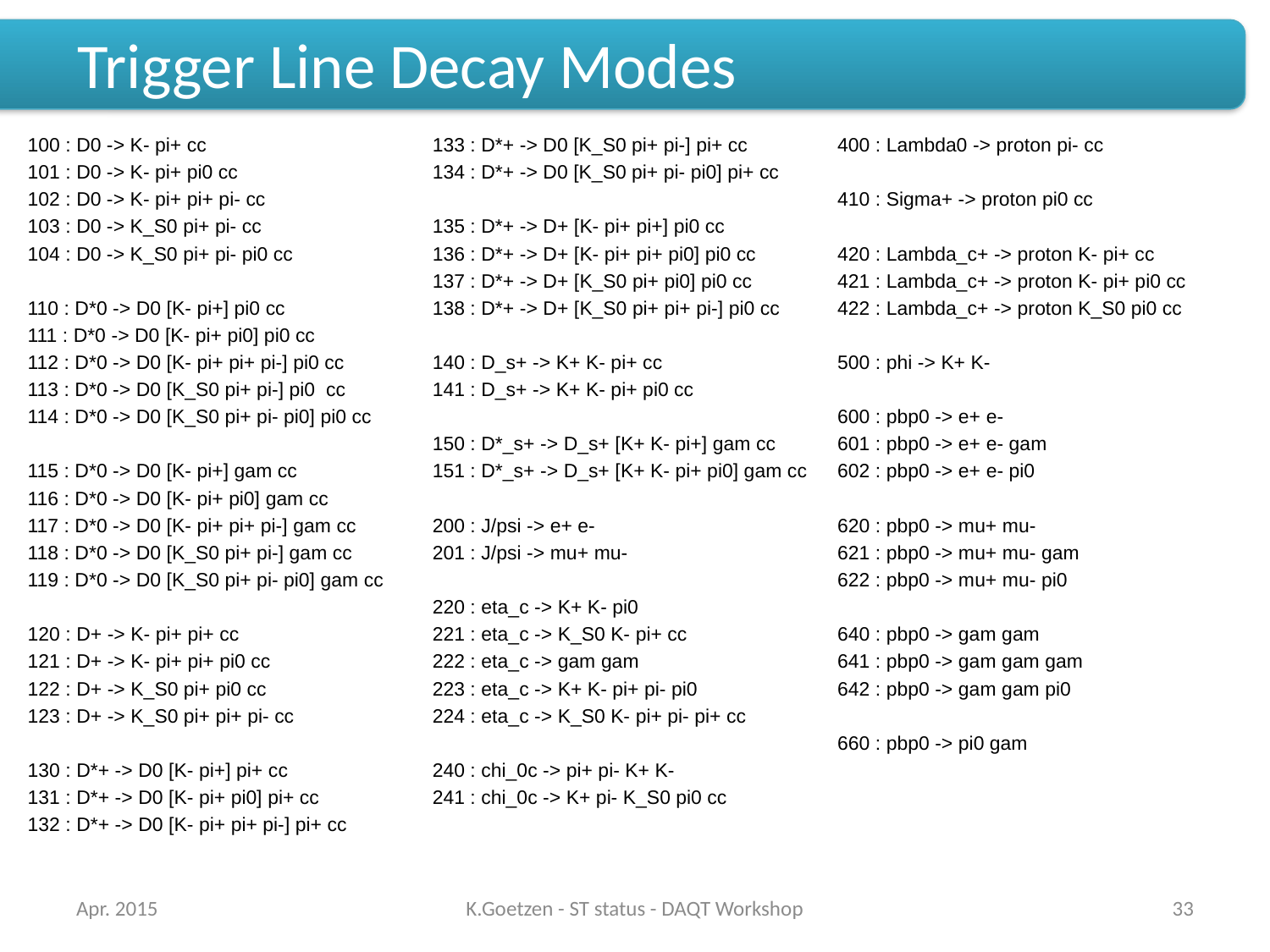

# Trigger Line Decay Modes
100 : D0 -> K- pi+ cc
101 : D0 -> K- pi+ pi0 cc
102 : D0 -> K- pi+ pi+ pi- cc
103 : D0 -> K_S0 pi+ pi- cc
104 : D0 -> K_S0 pi+ pi- pi0 cc

110 : D*0 -> D0 [K- pi+] pi0 cc
111 : D*0 -> D0 [K- pi+ pi0] pi0 cc
112 : D*0 -> D0 [K- pi+ pi+ pi-] pi0 cc
113 : D*0 -> D0 [K_S0 pi+ pi-] pi0  cc
114 : D*0 -> D0 [K_S0 pi+ pi- pi0] pi0 cc

115 : D*0 -> D0 [K- pi+] gam cc
116 : D*0 -> D0 [K- pi+ pi0] gam cc
117 : D*0 -> D0 [K- pi+ pi+ pi-] gam cc
118 : D*0 -> D0 [K_S0 pi+ pi-] gam cc
119 : D*0 -> D0 [K_S0 pi+ pi- pi0] gam cc

120 : D+ -> K- pi+ pi+ cc
121 : D+ -> K- pi+ pi+ pi0 cc
122 : D+ -> K_S0 pi+ pi0 cc
123 : D+ -> K_S0 pi+ pi+ pi- cc

130 : D*+ -> D0 [K- pi+] pi+ cc
131 : D*+ -> D0 [K- pi+ pi0] pi+ cc
132 : D*+ -> D0 [K- pi+ pi+ pi-] pi+ cc
133 : D*+ -> D0 [K_S0 pi+ pi-] pi+ cc
134 : D*+ -> D0 [K_S0 pi+ pi- pi0] pi+ cc

135 : D*+ -> D+ [K- pi+ pi+] pi0 cc
136 : D*+ -> D+ [K- pi+ pi+ pi0] pi0 cc
137 : D*+ -> D+ [K_S0 pi+ pi0] pi0 cc
138 : D*+ -> D+ [K_S0 pi+ pi+ pi-] pi0 cc

140 : D_s+ -> K+ K- pi+ cc
141 : D_s+ -> K+ K- pi+ pi0 cc

150 : D*_s+ -> D_s+ [K+ K- pi+] gam cc
151 : D*_s+ -> D_s+ [K+ K- pi+ pi0] gam cc

200 : J/psi -> e+ e-
201 : J/psi -> mu+ mu-

220 : eta_c -> K+ K- pi0
221 : eta_c -> K_S0 K- pi+ cc
222 : eta_c -> gam gam
223 : eta_c -> K+ K- pi+ pi- pi0
224 : eta_c -> K_S0 K- pi+ pi- pi+ cc

240 : chi_0c -> pi+ pi- K+ K-
241 : chi_0c -> K+ pi- K_S0 pi0 cc

400 : Lambda0 -> proton pi- cc

410 : Sigma+ -> proton pi0 cc

420 : Lambda_c+ -> proton K- pi+ cc
421 : Lambda_c+ -> proton K- pi+ pi0 cc
422 : Lambda_c+ -> proton K_S0 pi0 cc

500 : phi -> K+ K-

600 : pbp0 -> e+ e-
601 : pbp0 -> e+ e- gam
602 : pbp0 -> e+ e- pi0

620 : pbp0 -> mu+ mu-
621 : pbp0 -> mu+ mu- gam
622 : pbp0 -> mu+ mu- pi0

640 : pbp0 -> gam gam
641 : pbp0 -> gam gam gam
642 : pbp0 -> gam gam pi0

660 : pbp0 -> pi0 gam
Apr. 2015
K.Goetzen - ST status - DAQT Workshop
33